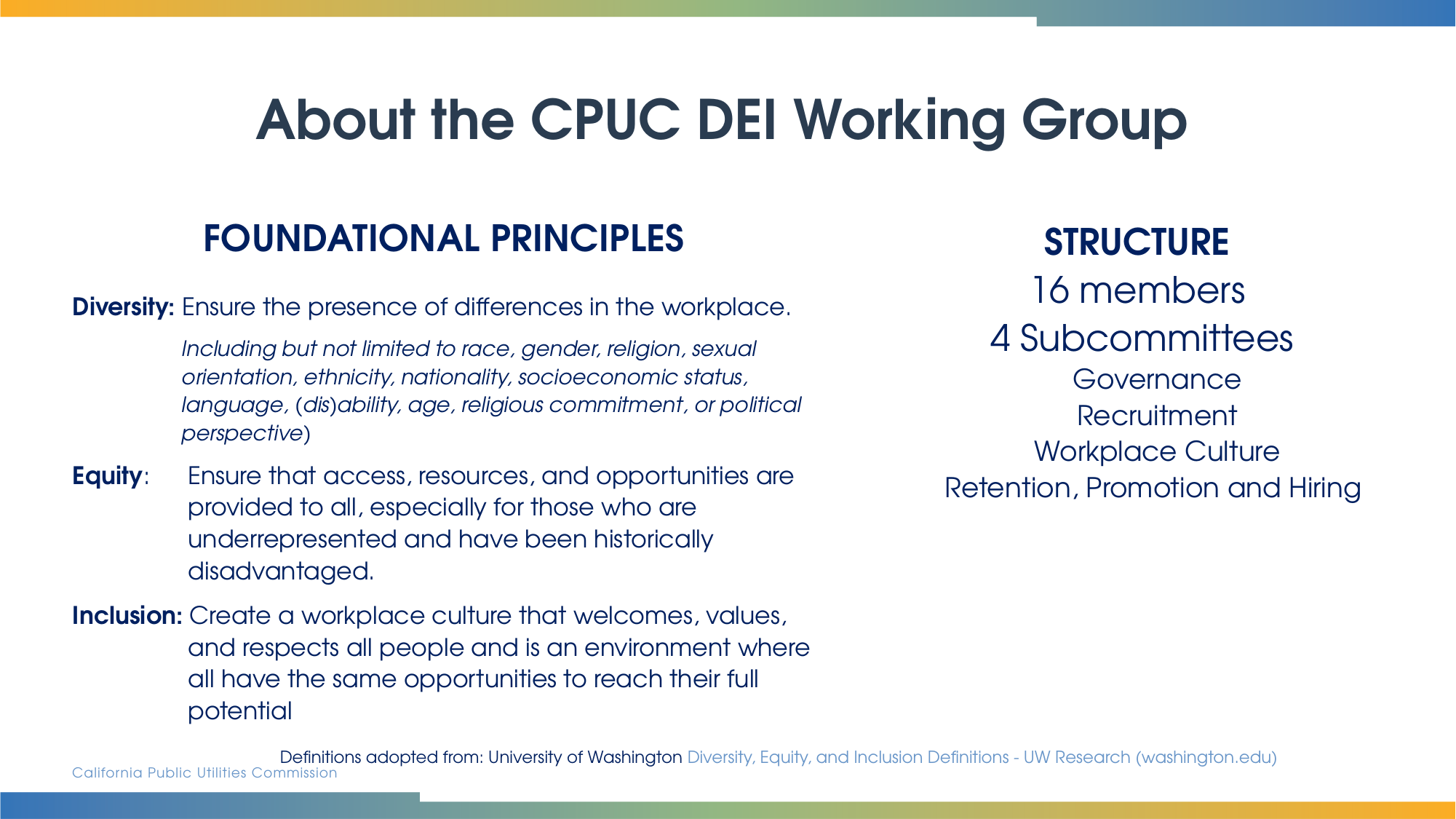

# About the CPUC DEI Working Group
Foundational Principles
Diversity: Ensure the presence of differences in the workplace.
Including but not limited to race, gender, religion, sexual orientation, ethnicity, nationality, socioeconomic status, language, (dis)ability, age, religious commitment, or political perspective)
Equity: 	Ensure that access, resources, and opportunities are provided to all, especially for those who are underrepresented and have been historically disadvantaged.
Inclusion: Create a workplace culture that welcomes, values, and respects all people and is an environment where all have the same opportunities to reach their full potential

Structure
16 members
 4 Subcommittees
Governance
Recruitment
Workplace Culture
Retention, Promotion and Hiring
Definitions adopted from: University of Washington Diversity, Equity, and Inclusion Definitions - UW Research (washington.edu)